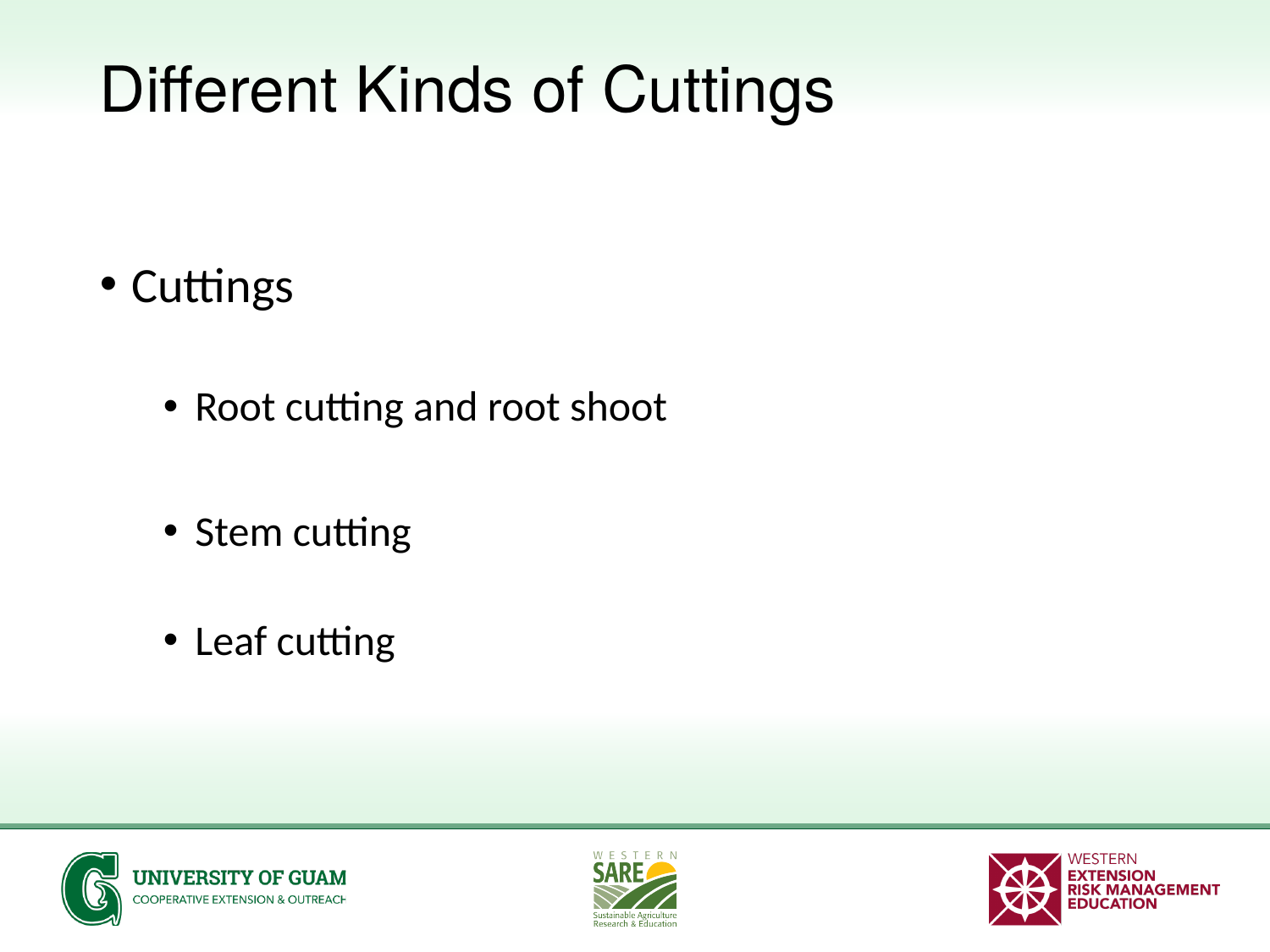

# Different Kinds of Cuttings
Cuttings

Root cutting and root shoot

Stem cutting

Leaf cutting